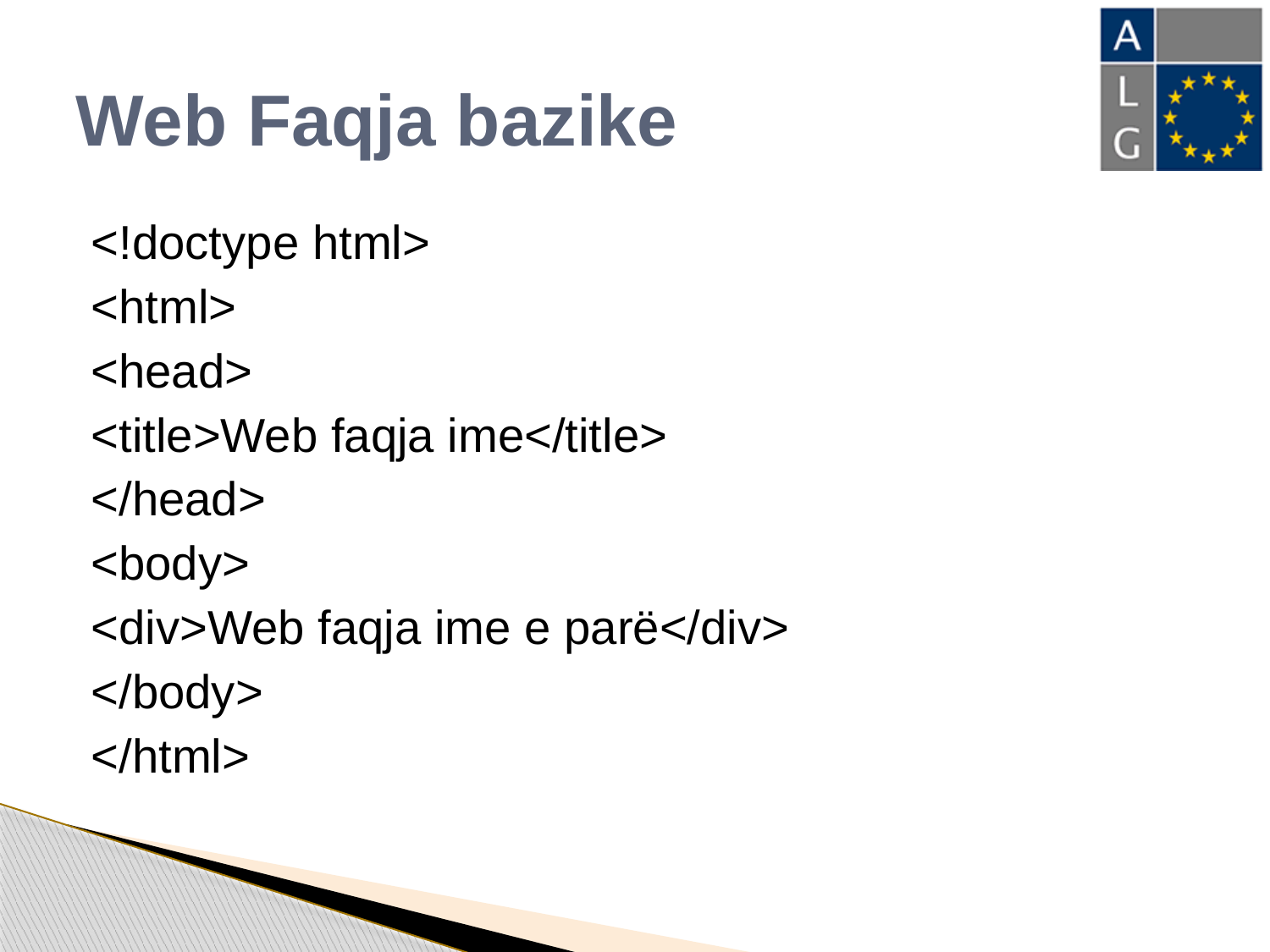

# Web Faqja bazike
<!doctype html>
<html>
<head>
<title>Web faqja ime</title>
</head>
<body>
<div>Web faqja ime e parë</div>
</body>
</html>